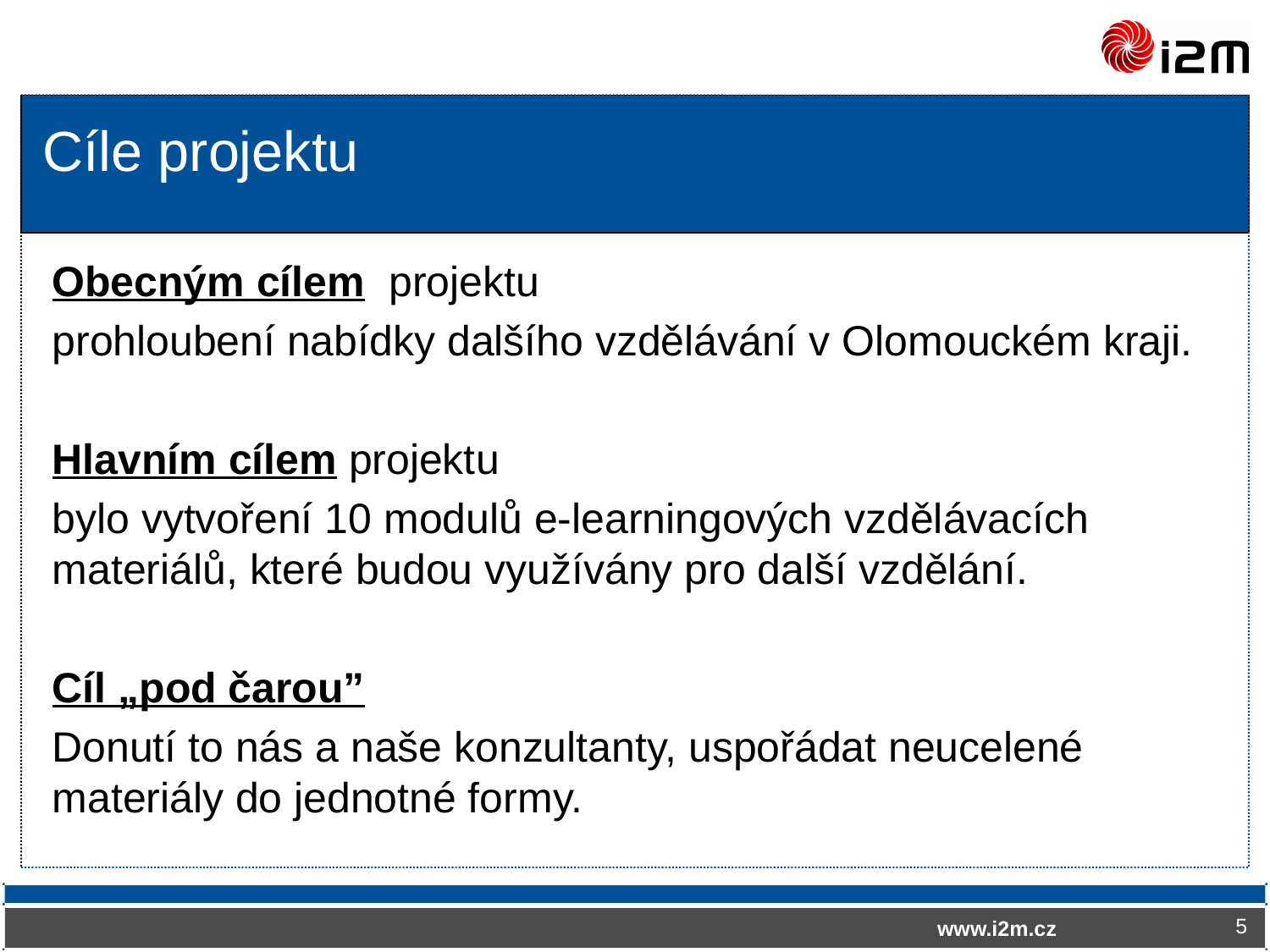

# Cíle projektu
Obecným cílem  projektu
prohloubení nabídky dalšího vzdělávání v Olomouckém kraji.

Hlavním cílem projektu
bylo vytvoření 10 modulů e-learningových vzdělávacích materiálů, které budou využívány pro další vzdělání.

Cíl „pod čarou”
Donutí to nás a naše konzultanty, uspořádat neucelené materiály do jednotné formy.

5